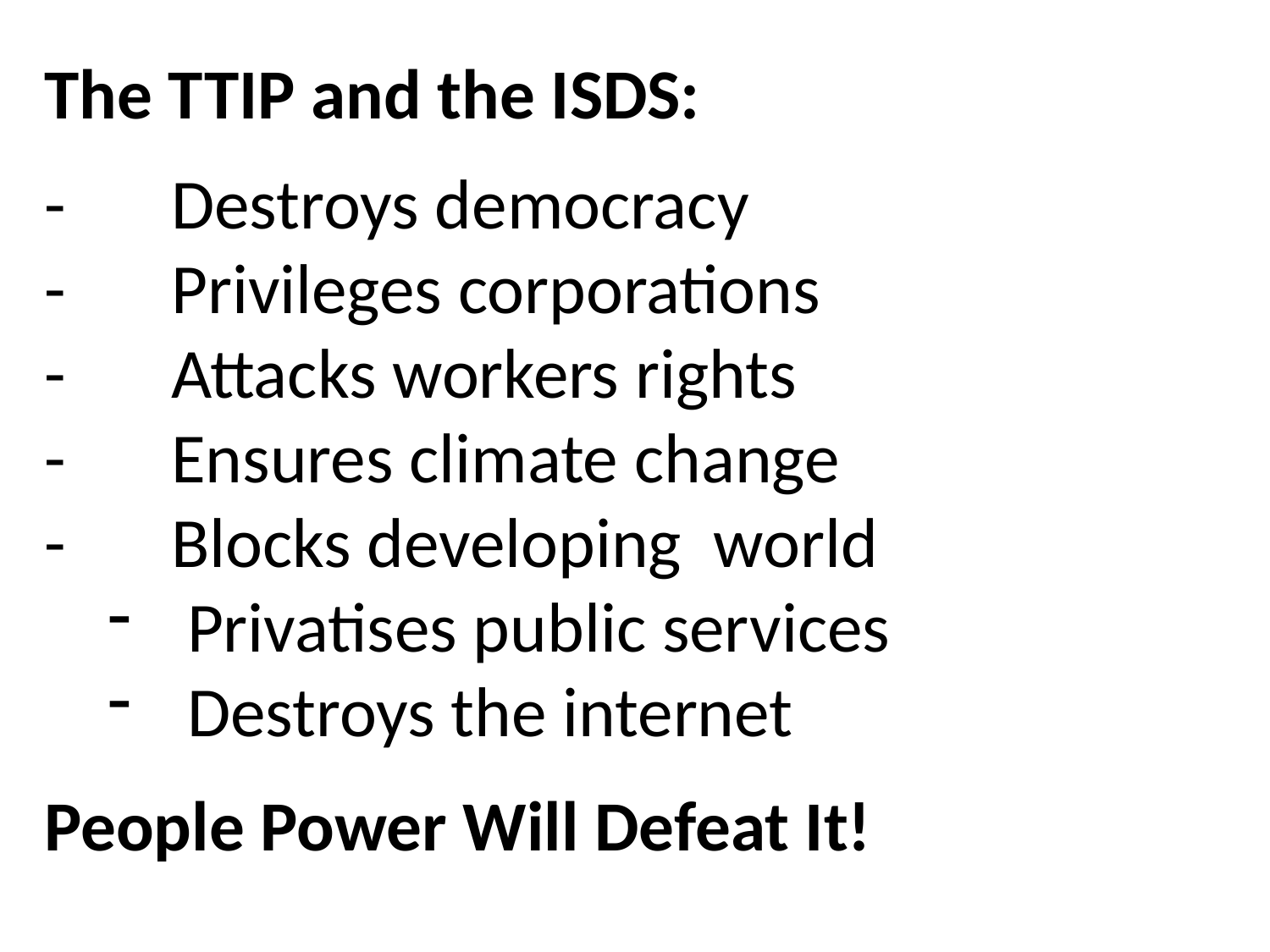

#
The TTIP and the ISDS:

-	Destroys democracy
-	Privileges corporations
-	Attacks workers rights
-	Ensures climate change
-	Blocks developing  world
Privatises public services
Destroys the internet

People Power Will Defeat It!